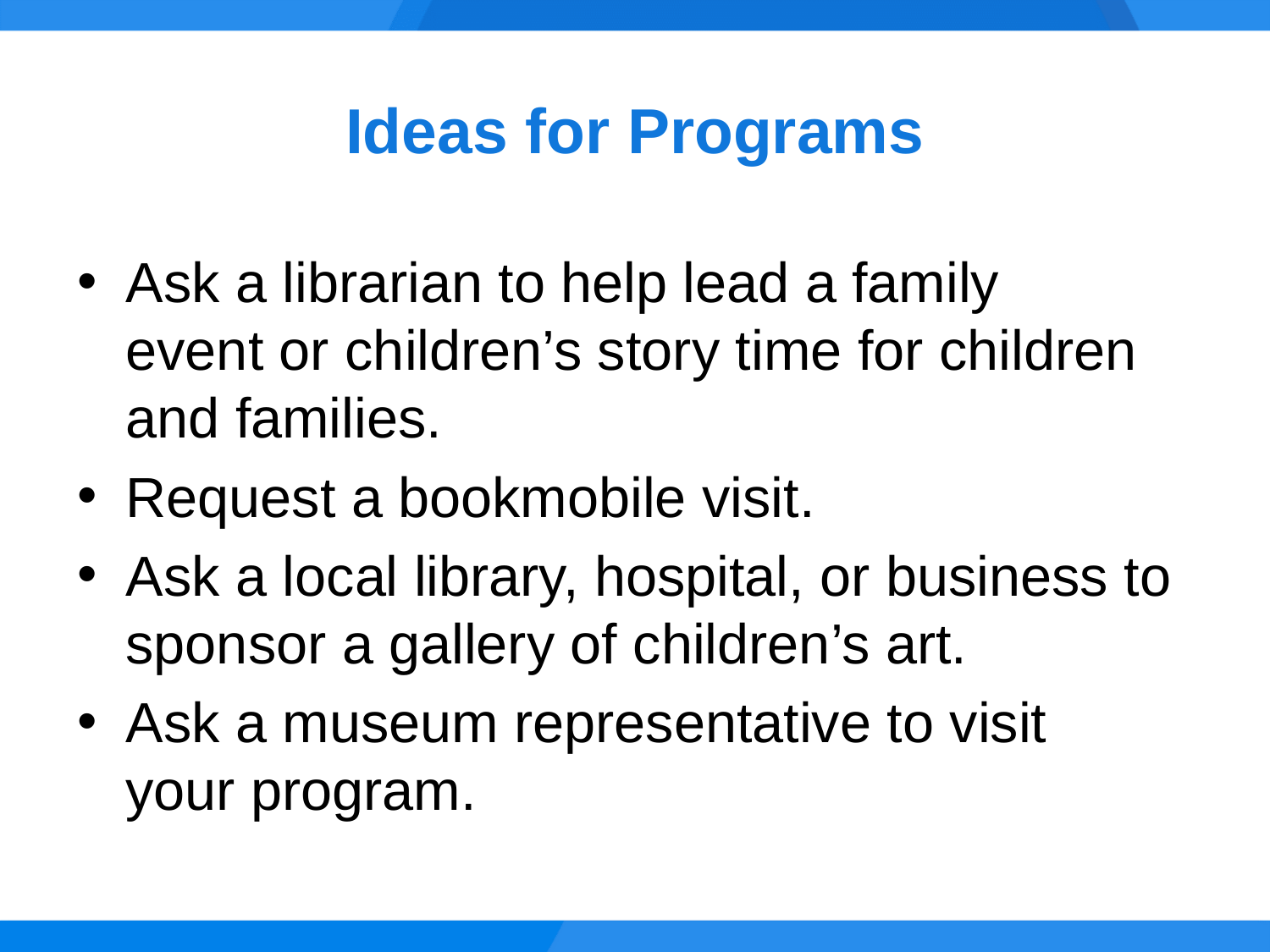

# Ideas for Programs
Ask a librarian to help lead a family
event or children’s story time for children and families.
Request a bookmobile visit.
Ask a local library, hospital, or business to sponsor a gallery of children’s art.
Ask a museum representative to visit
your program.